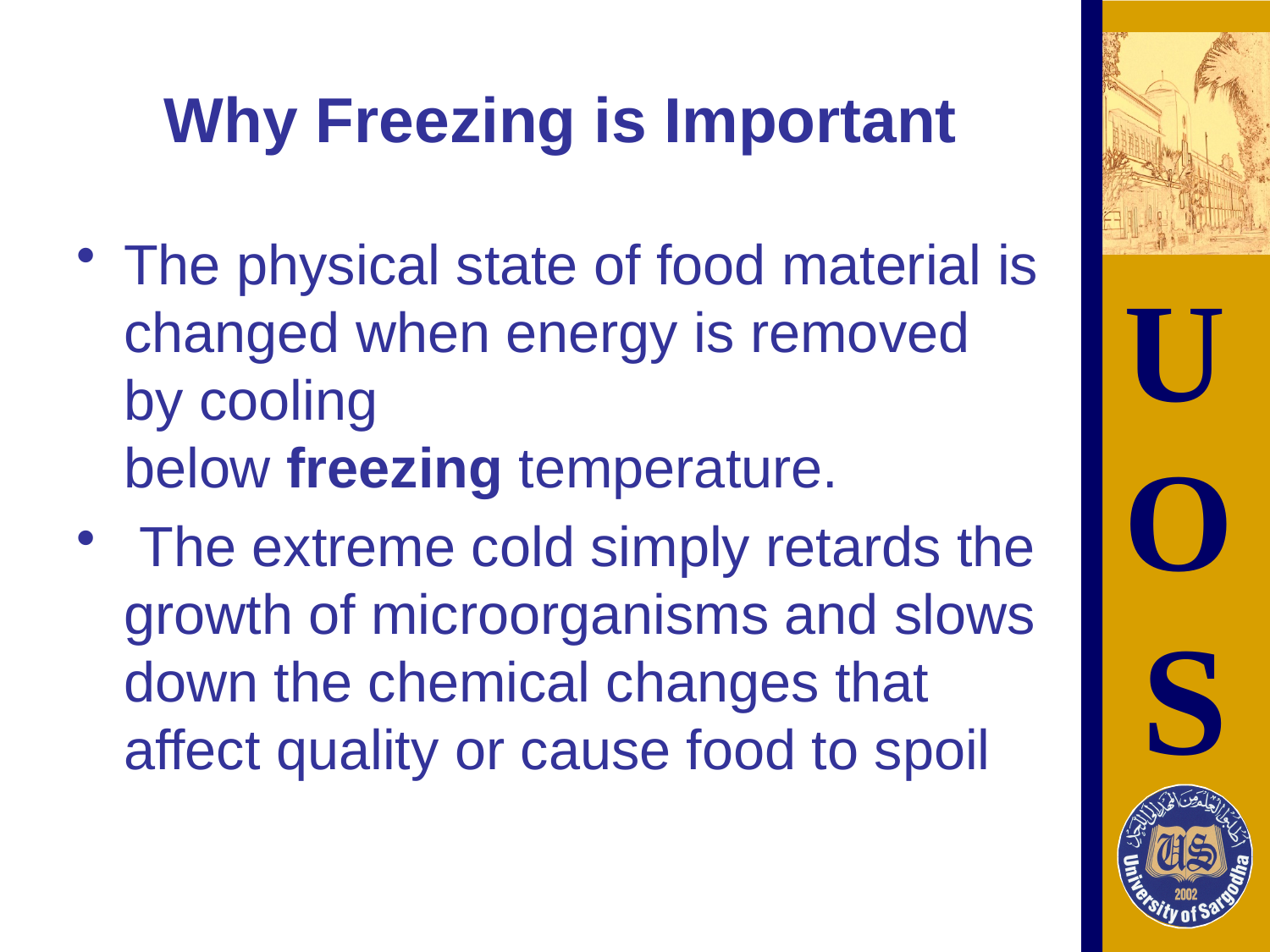

# Why Freezing is Important
The physical state of food material is changed when energy is removed by cooling below freezing temperature.
 The extreme cold simply retards the growth of microorganisms and slows down the chemical changes that affect quality or cause food to spoil